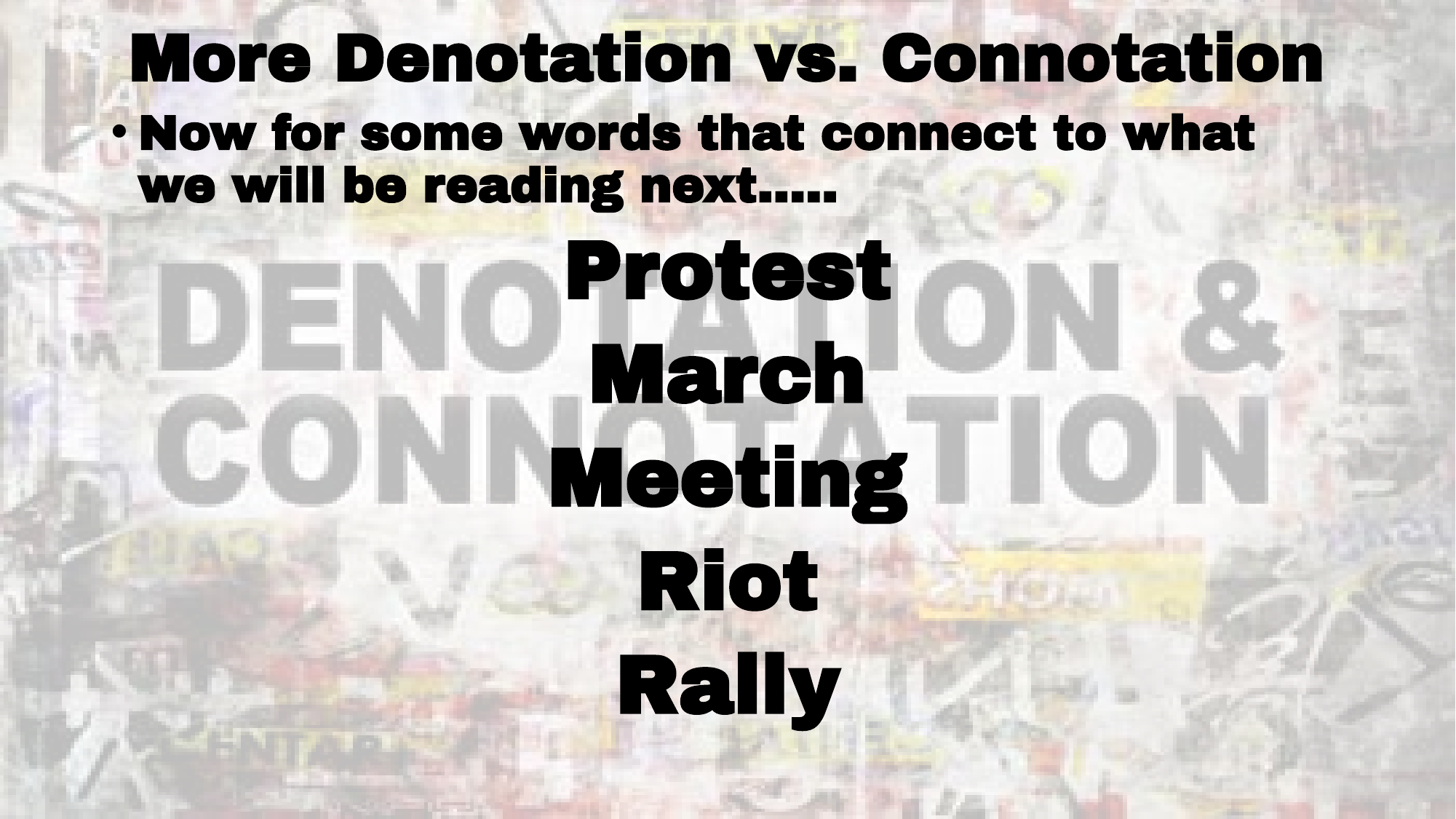

# More Denotation vs. Connotation
Now for some words that connect to what we will be reading next…..
Protest
March
Meeting
Riot
Rally